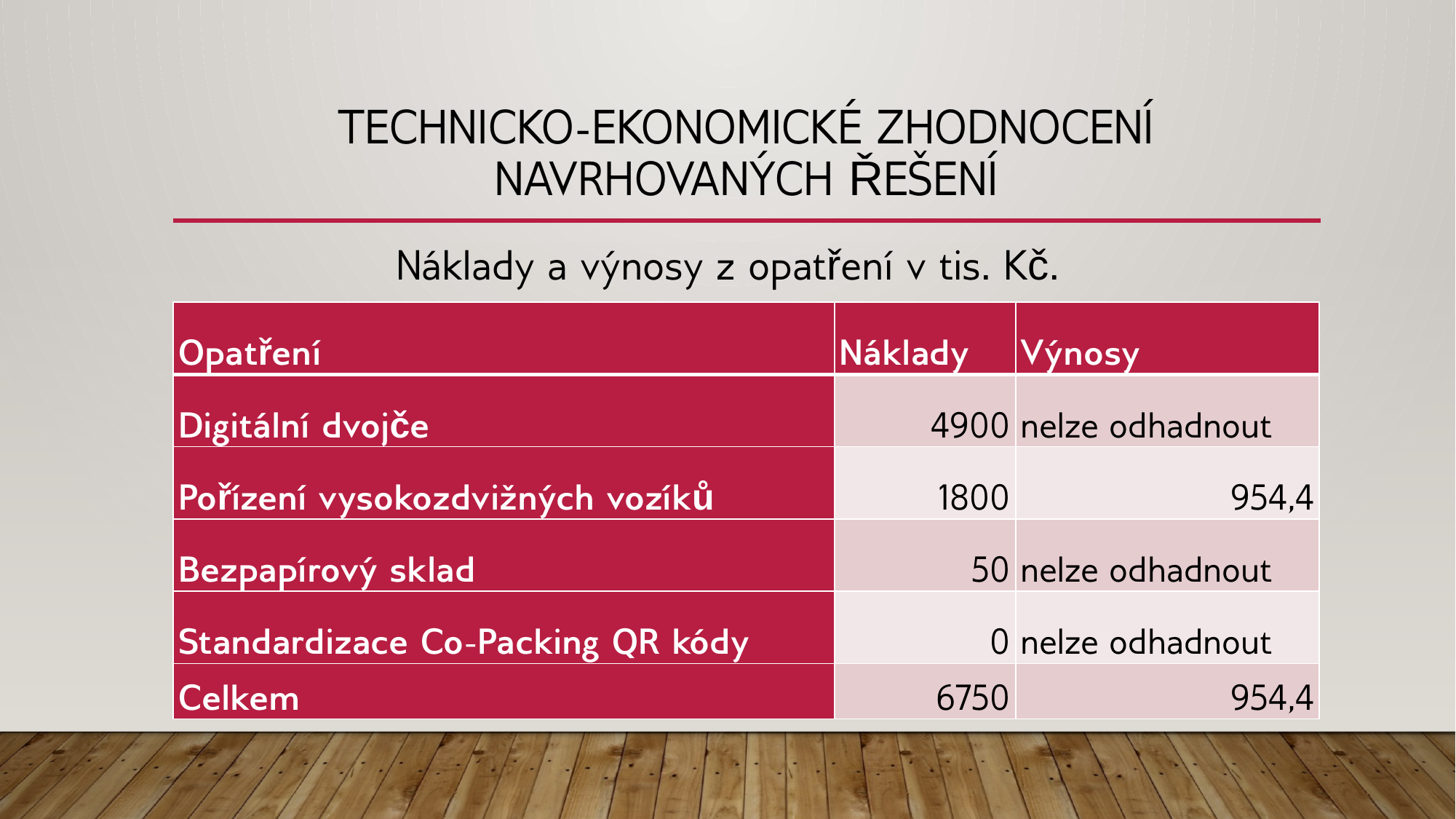

# Technicko-ekonomické zhodnocení navrhovaných řešení
Náklady a výnosy z opatření v tis. Kč.
| Opatření | Náklady | Výnosy |
| --- | --- | --- |
| Digitální dvojče | 4900 | nelze odhadnout |
| Pořízení vysokozdvižných vozíků | 1800 | 954,4 |
| Bezpapírový sklad | 50 | nelze odhadnout |
| Standardizace Co-Packing QR kódy | 0 | nelze odhadnout |
| Celkem | 6750 | 954,4 |